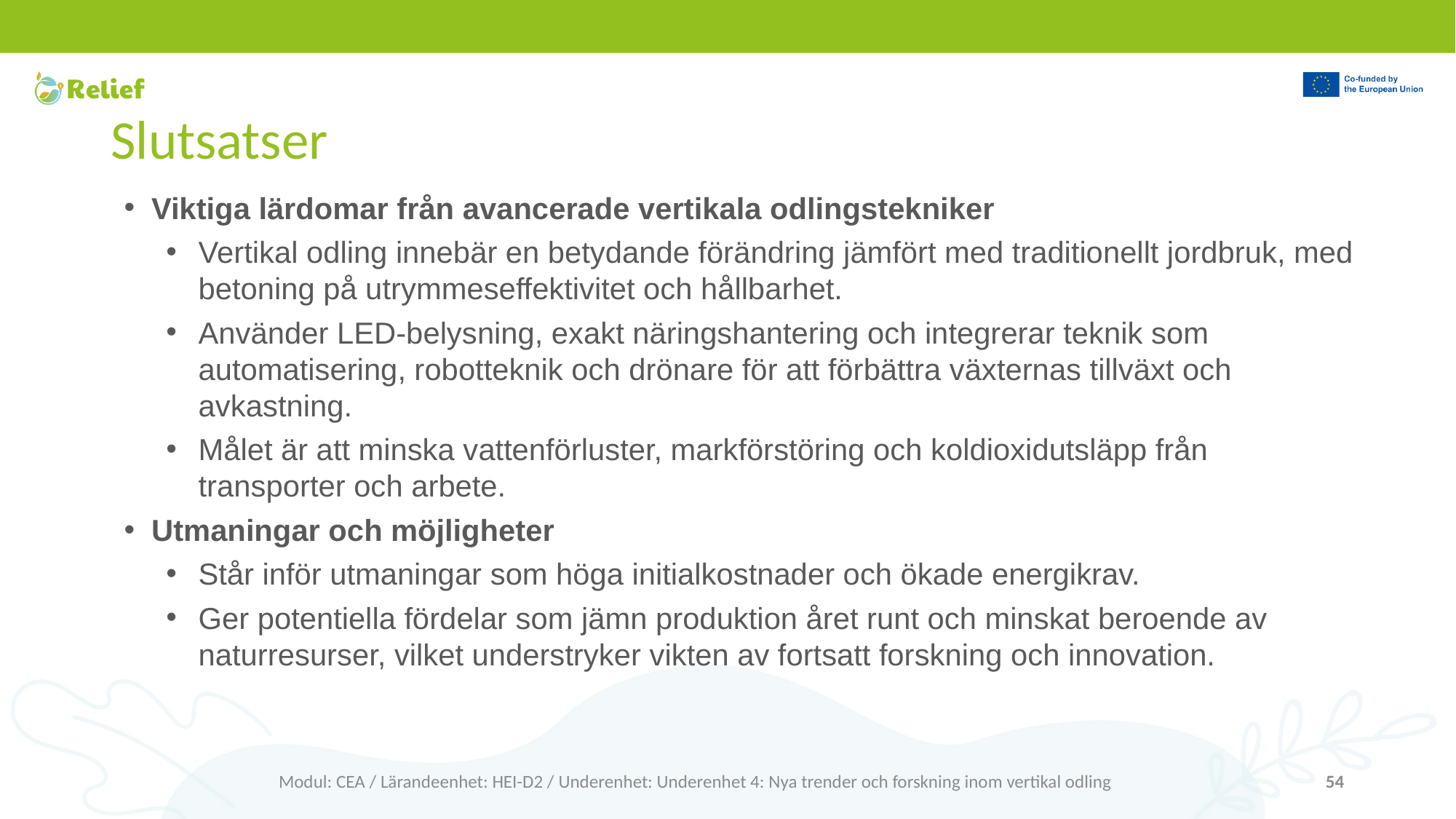

# Slutsatser
Viktiga lärdomar från avancerade vertikala odlingstekniker
Vertikal odling innebär en betydande förändring jämfört med traditionellt jordbruk, med betoning på utrymmeseffektivitet och hållbarhet.
Använder LED-belysning, exakt näringshantering och integrerar teknik som automatisering, robotteknik och drönare för att förbättra växternas tillväxt och avkastning.
Målet är att minska vattenförluster, markförstöring och koldioxidutsläpp från transporter och arbete.
Utmaningar och möjligheter
Står inför utmaningar som höga initialkostnader och ökade energikrav.
Ger potentiella fördelar som jämn produktion året runt och minskat beroende av naturresurser, vilket understryker vikten av fortsatt forskning och innovation.
Modul: CEA / Lärandeenhet: HEI-D2 / Underenhet: Underenhet 4: Nya trender och forskning inom vertikal odling
54